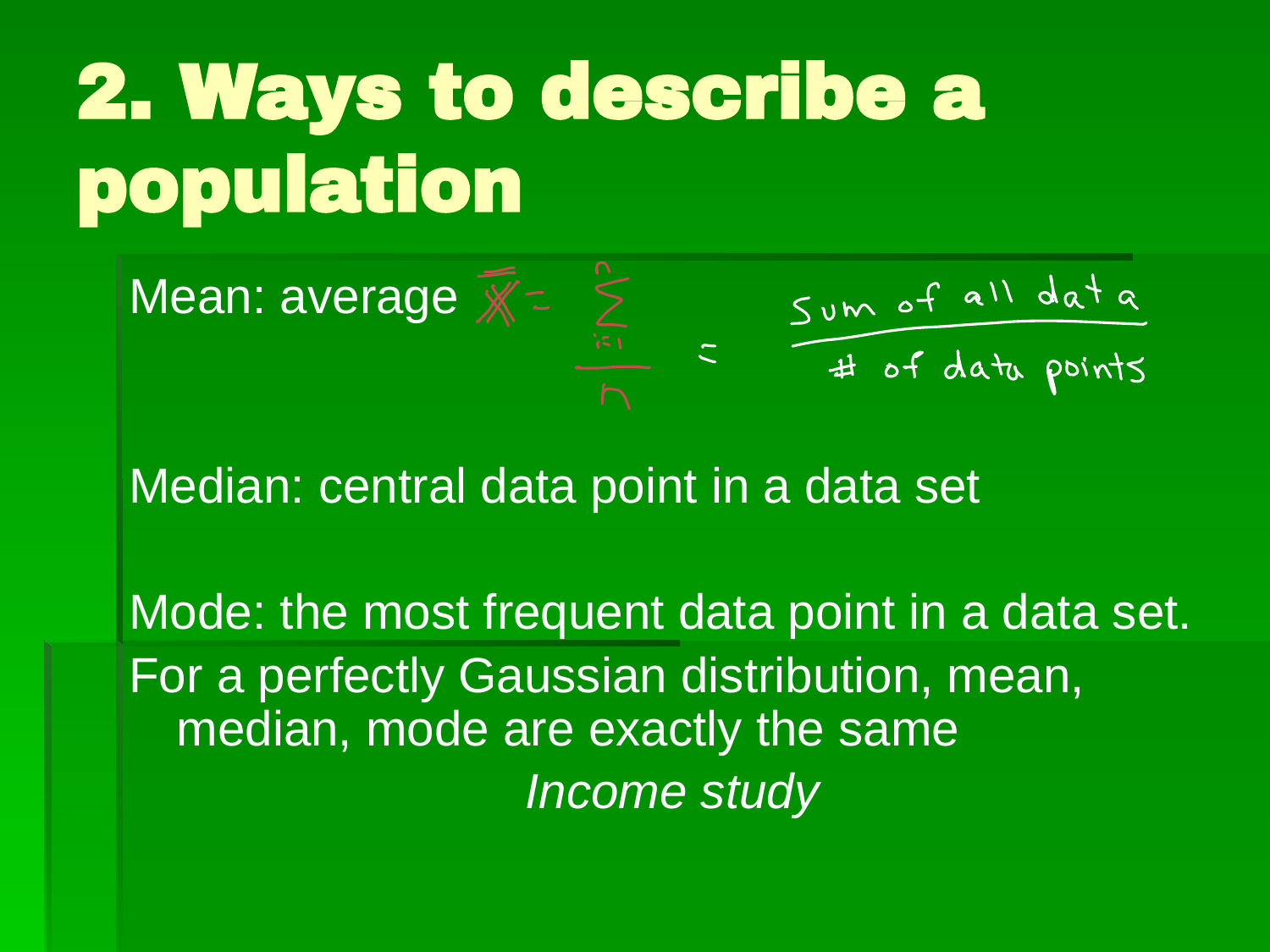

# 2. Ways to describe a population
Mean: average

Median: central data point in a data set

Mode: the most frequent data point in a data set.
For a perfectly Gaussian distribution, mean, median, mode are exactly the same
Income study